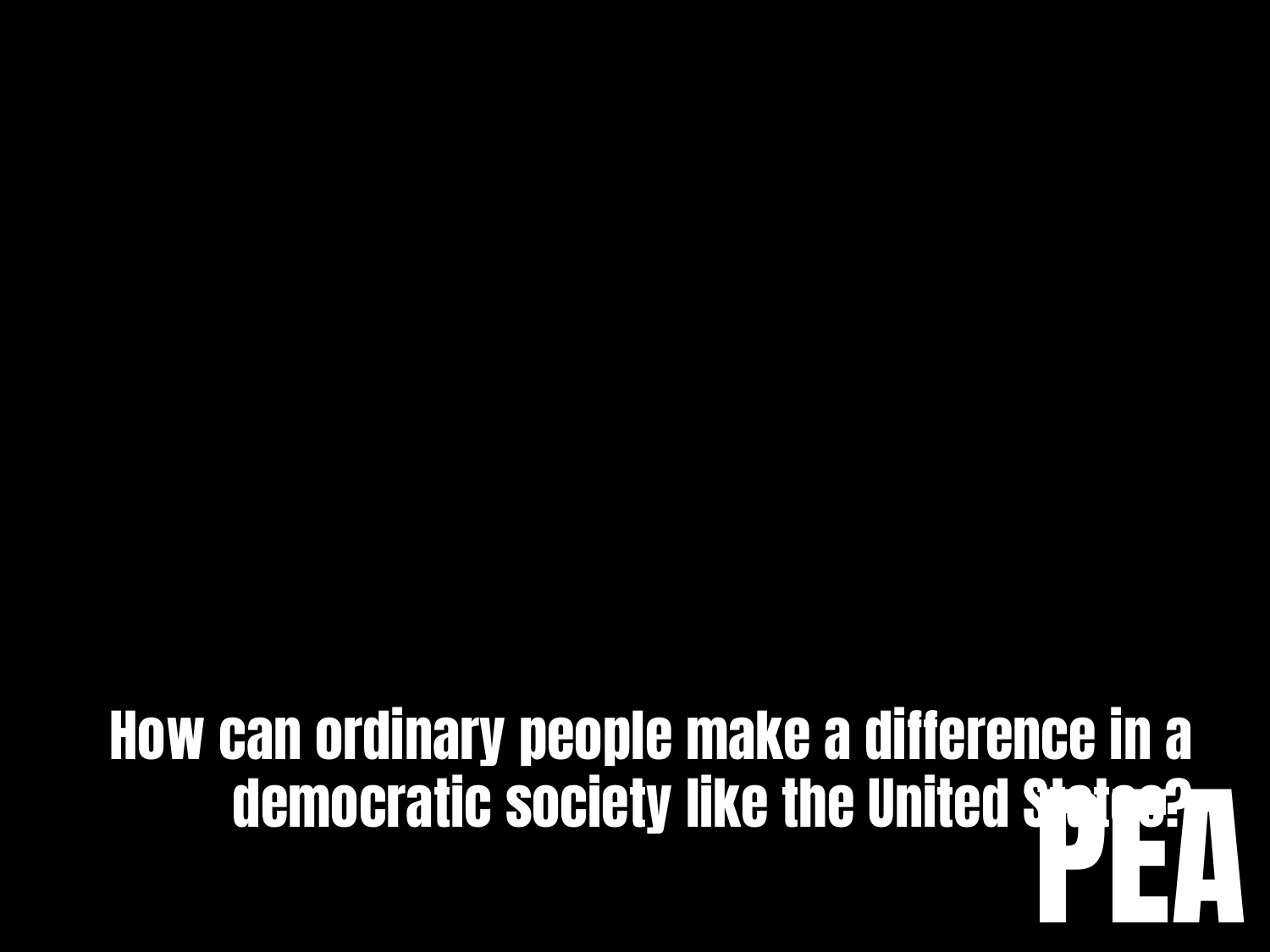

#

How can ordinary people make a difference in a democratic society like the United States?
PEA